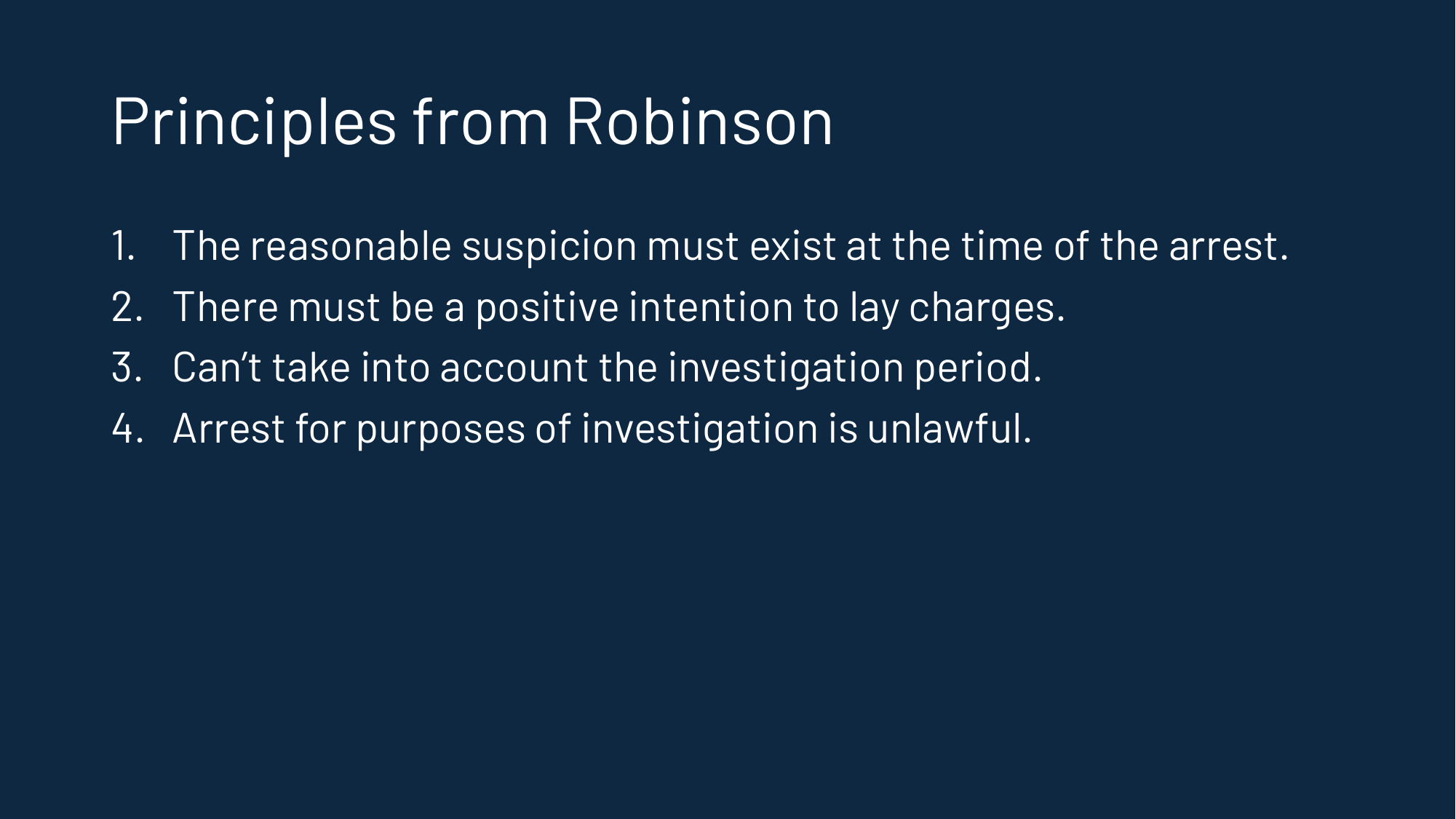

# Principles from Robinson
The reasonable suspicion must exist at the time of the arrest.
There must be a positive intention to lay charges.
Can’t take into account the investigation period.
Arrest for purposes of investigation is unlawful.